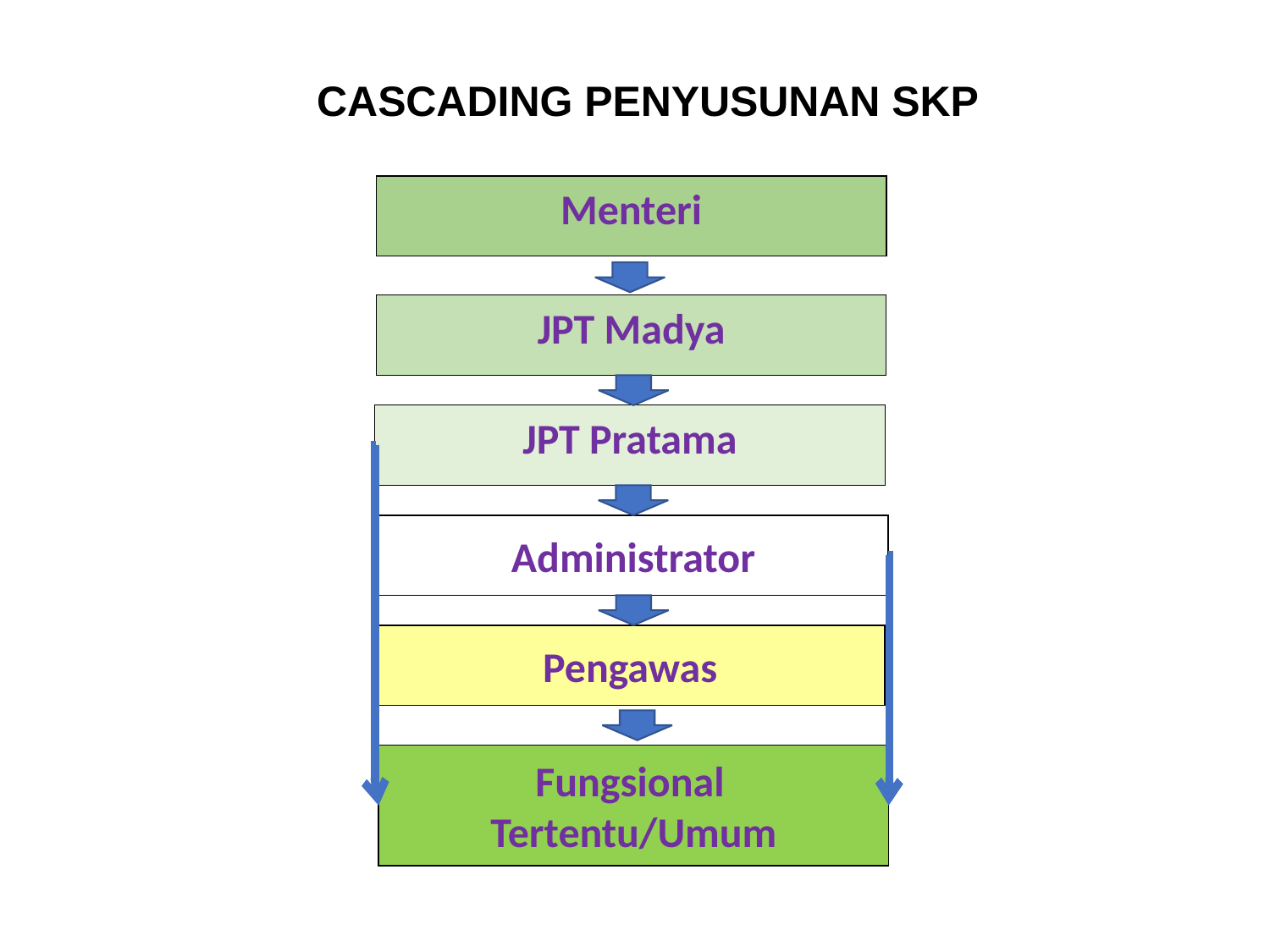

# CASCADING PENYUSUNAN SKP
Menteri

JPT Madya

JPT Pratama

Administrator

Pengawas

Fungsional  Tertentu/Umum